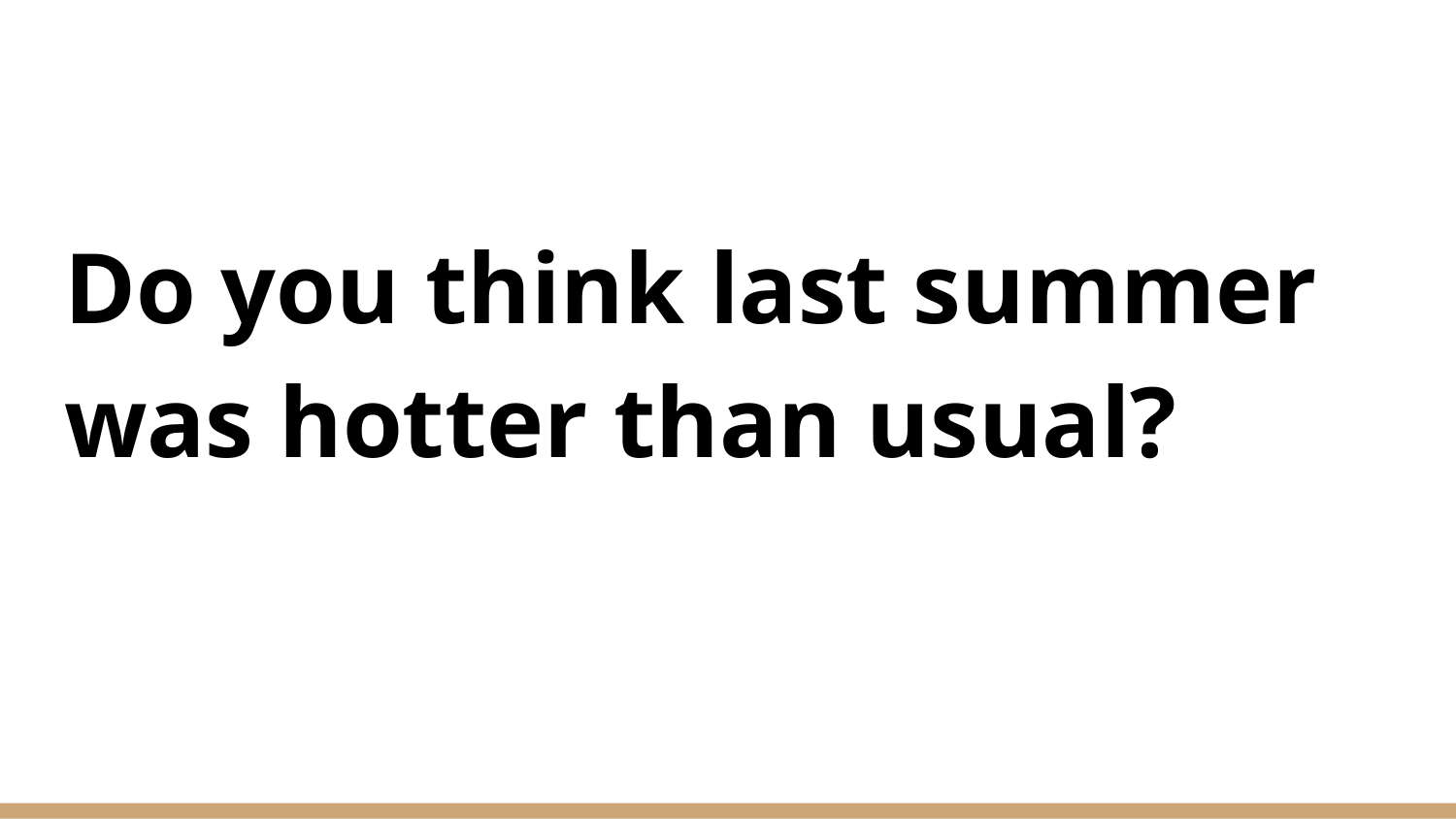

#
Do you think last summer was hotter than usual?